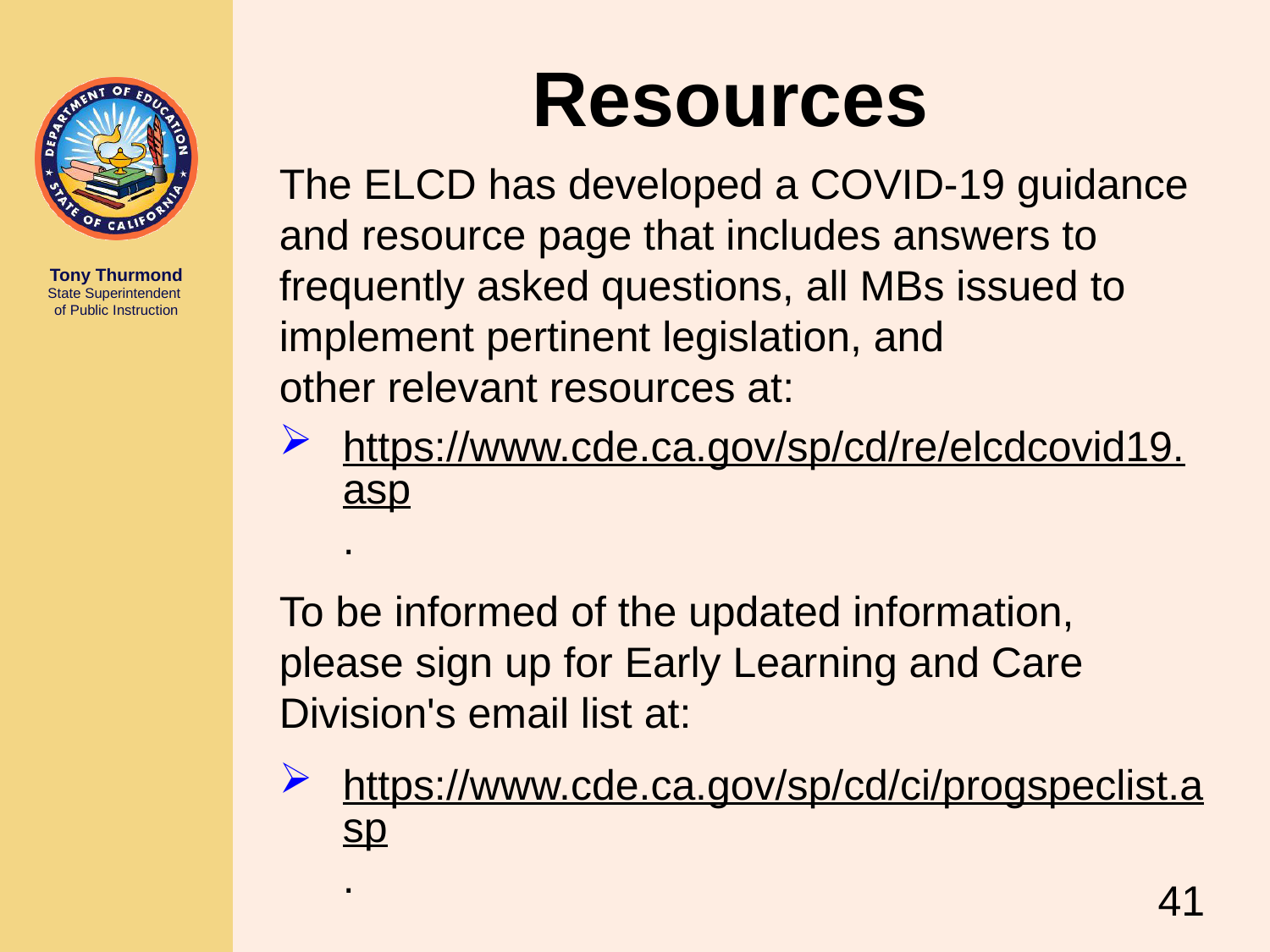

# Resources
The ELCD has developed a COVID-19 guidance and resource page that includes answers to frequently asked questions, all MBs issued to implement pertinent legislation, and other relevant resources at:
https://www.cde.ca.gov/sp/cd/re/elcdcovid19.asp.
To be informed of the updated information, please sign up for Early Learning and Care Division's email list at:
https://www.cde.ca.gov/sp/cd/ci/progspeclist.asp.
41